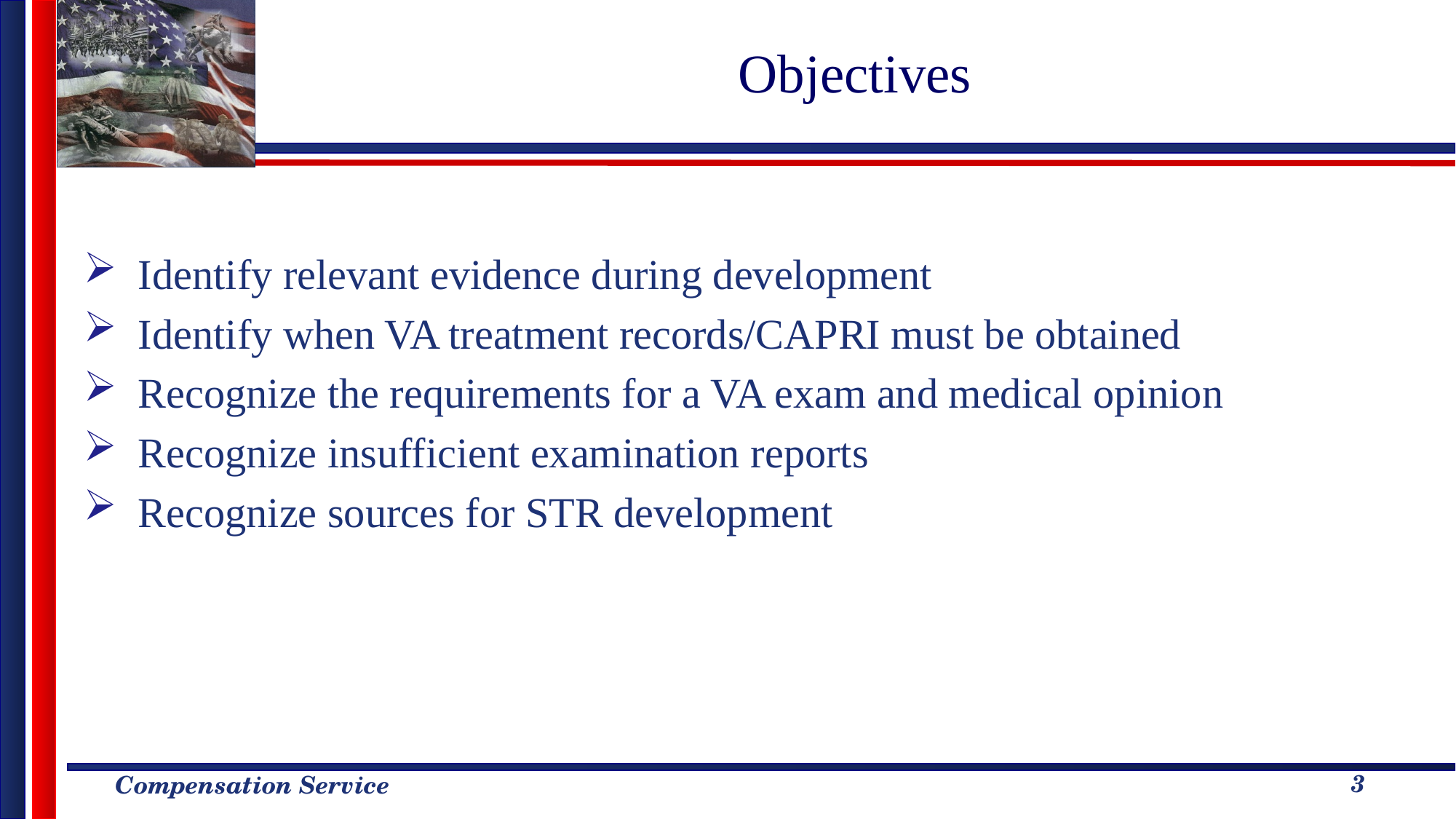

# Objectives

Identify relevant evidence during development
Identify when VA treatment records/CAPRI must be obtained
Recognize the requirements for a VA exam and medical opinion
Recognize insufficient examination reports
Recognize sources for STR development

3